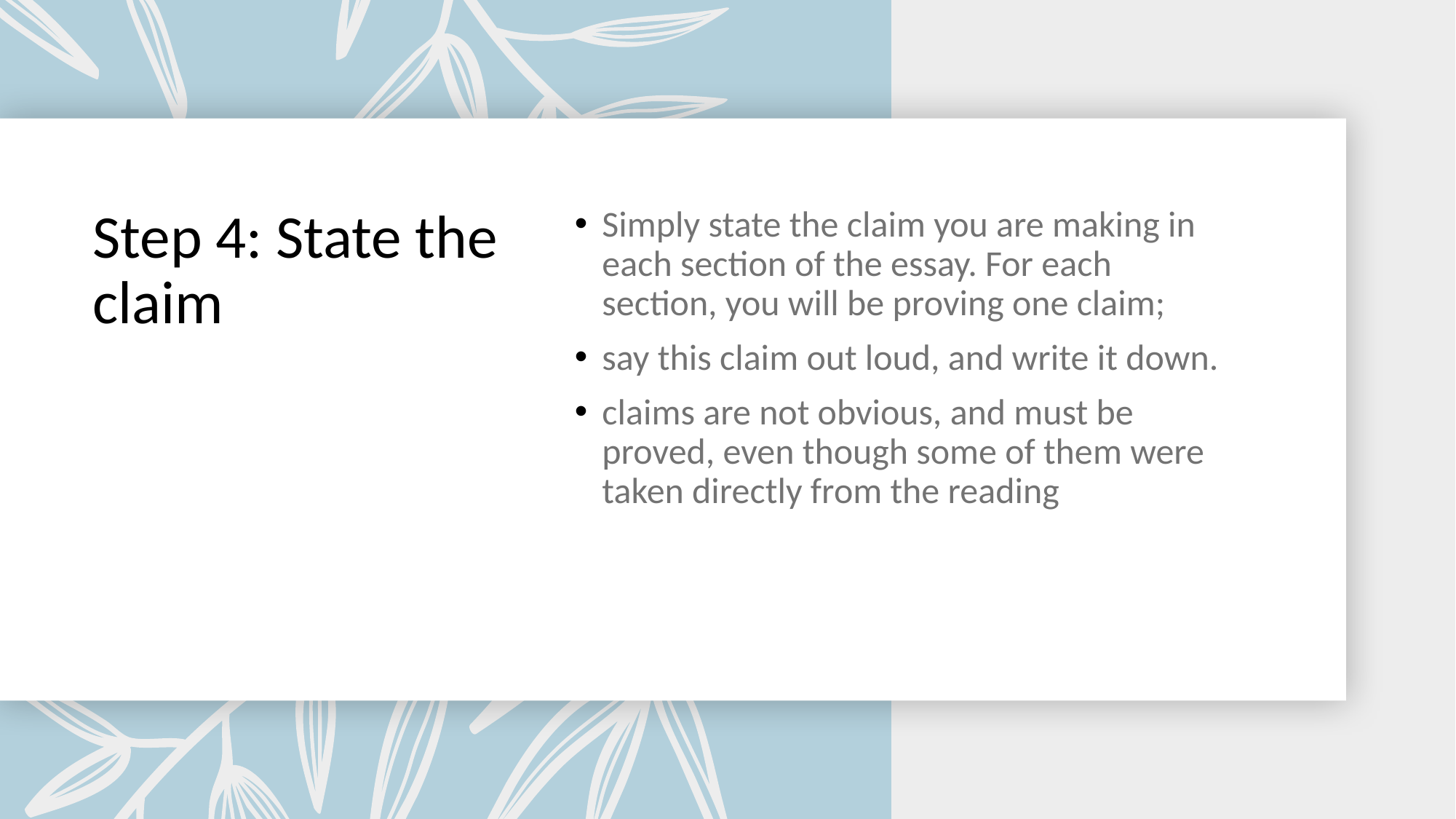

# Step 4: State the claim
Simply state the claim you are making in each section of the essay. For each section, you will be proving one claim;
say this claim out loud, and write it down.
claims are not obvious, and must be proved, even though some of them were taken directly from the reading